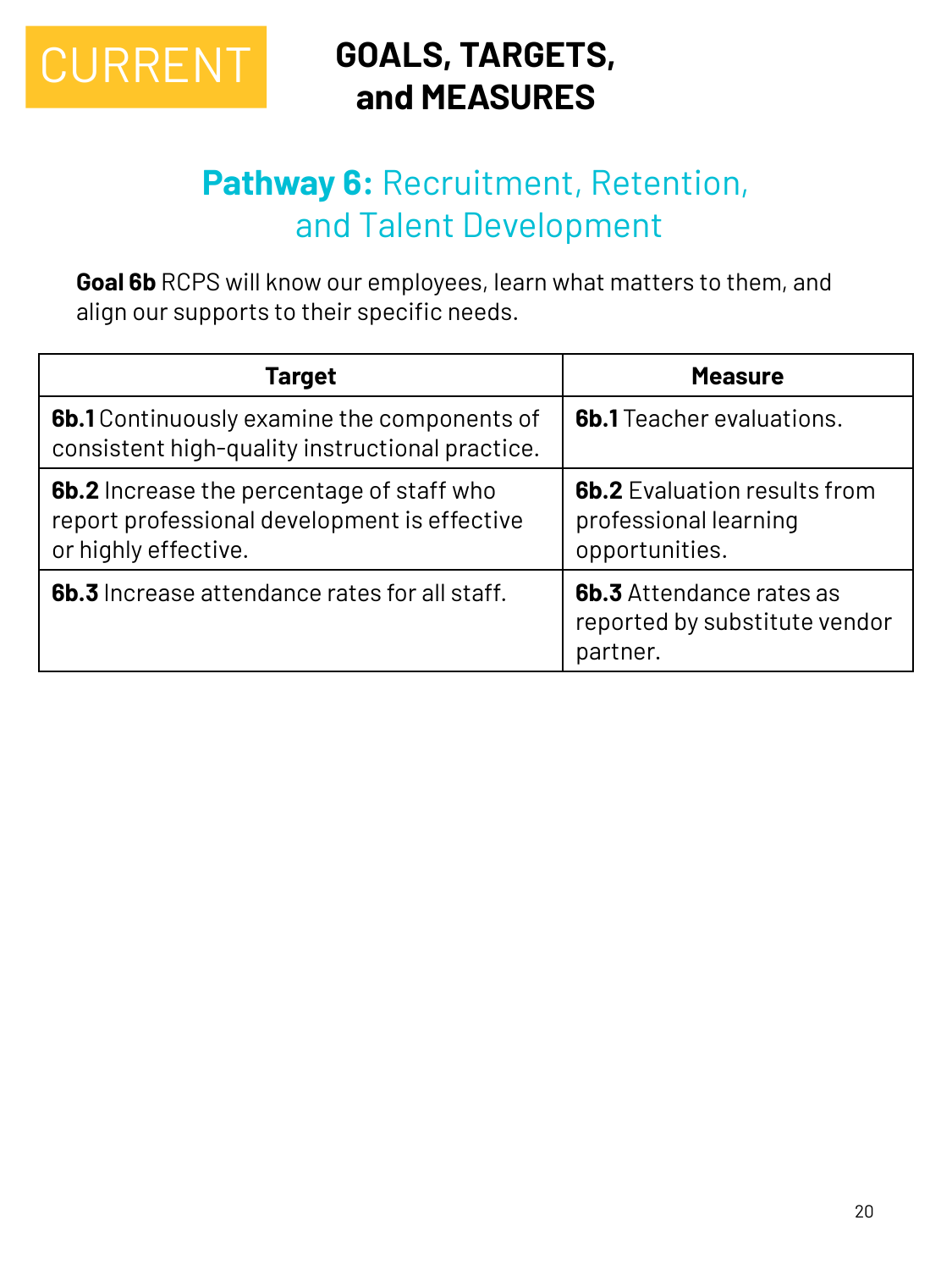

CURRENT
GOALS, TARGETS, and MEASURES
Pathway 6: Recruitment, Retention,
 and Talent Development
Goal 6b RCPS will know our employees, learn what matters to them, and align our supports to their specific needs.
| Target | Measure |
| --- | --- |
| 6b.1 Continuously examine the components of consistent high-quality instructional practice. | 6b.1 Teacher evaluations. |
| 6b.2 Increase the percentage of staff who report professional development is effective or highly effective. | 6b.2 Evaluation results from professional learning opportunities. |
| 6b.3 Increase attendance rates for all staff. | 6b.3 Attendance rates as reported by substitute vendor partner. |
20